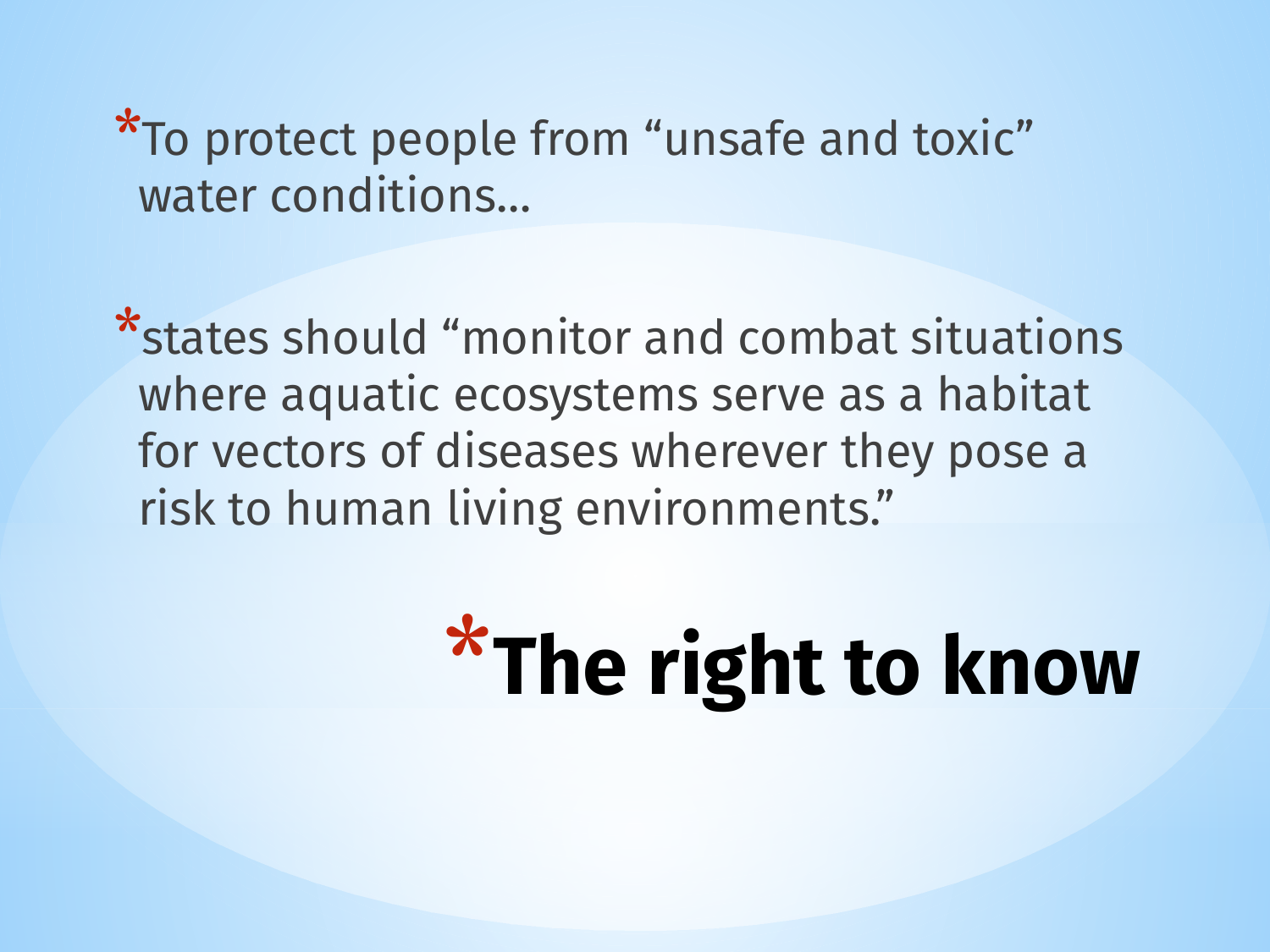

To protect people from “unsafe and toxic” water conditions…

states should “monitor and combat situations where aquatic ecosystems serve as a habitat for vectors of diseases wherever they pose a risk to human living environments.”
# The right to know